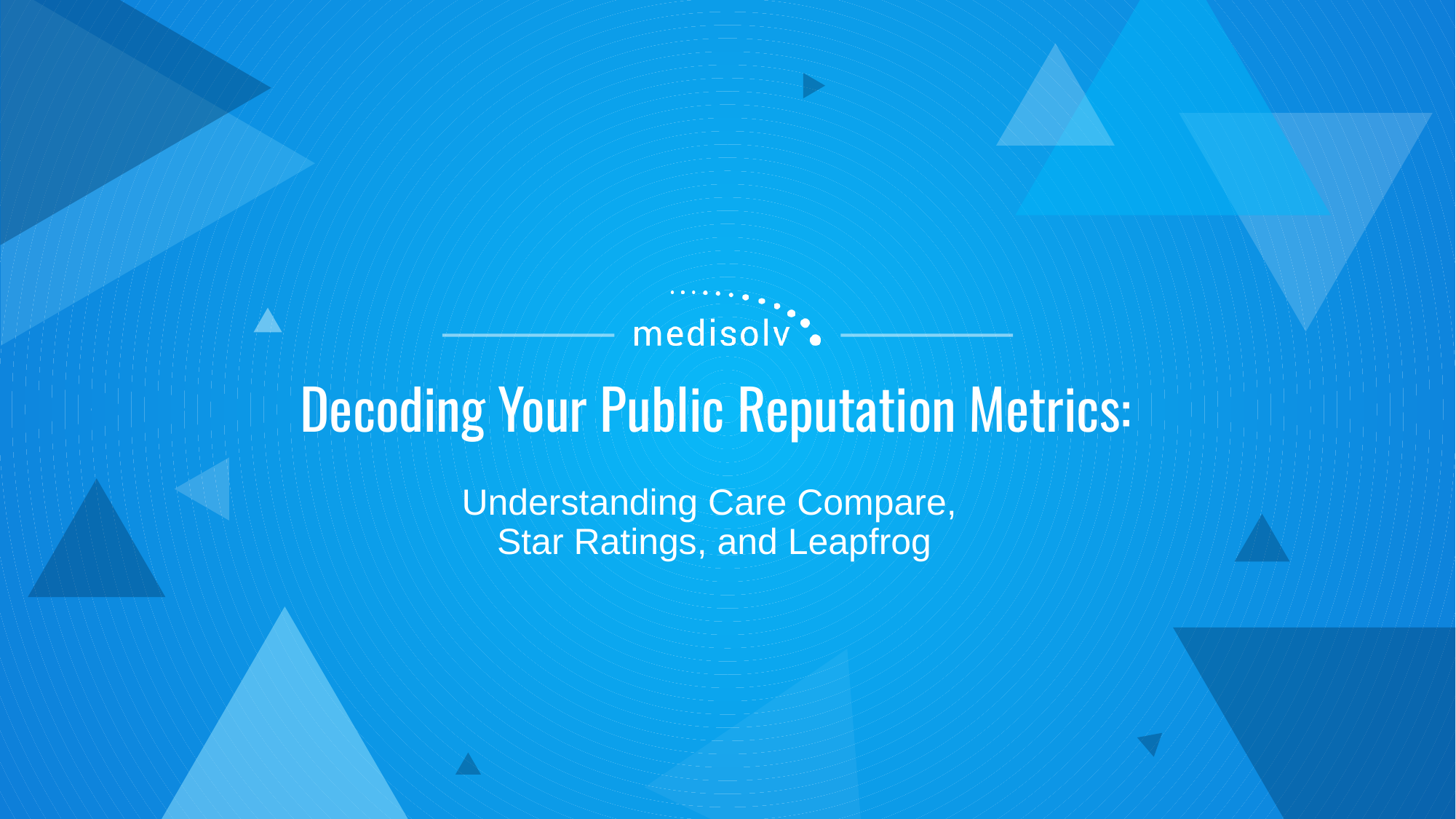

Decoding Your Public Reputation Metrics:
Understanding Care Compare,
Star Ratings, and Leapfrog